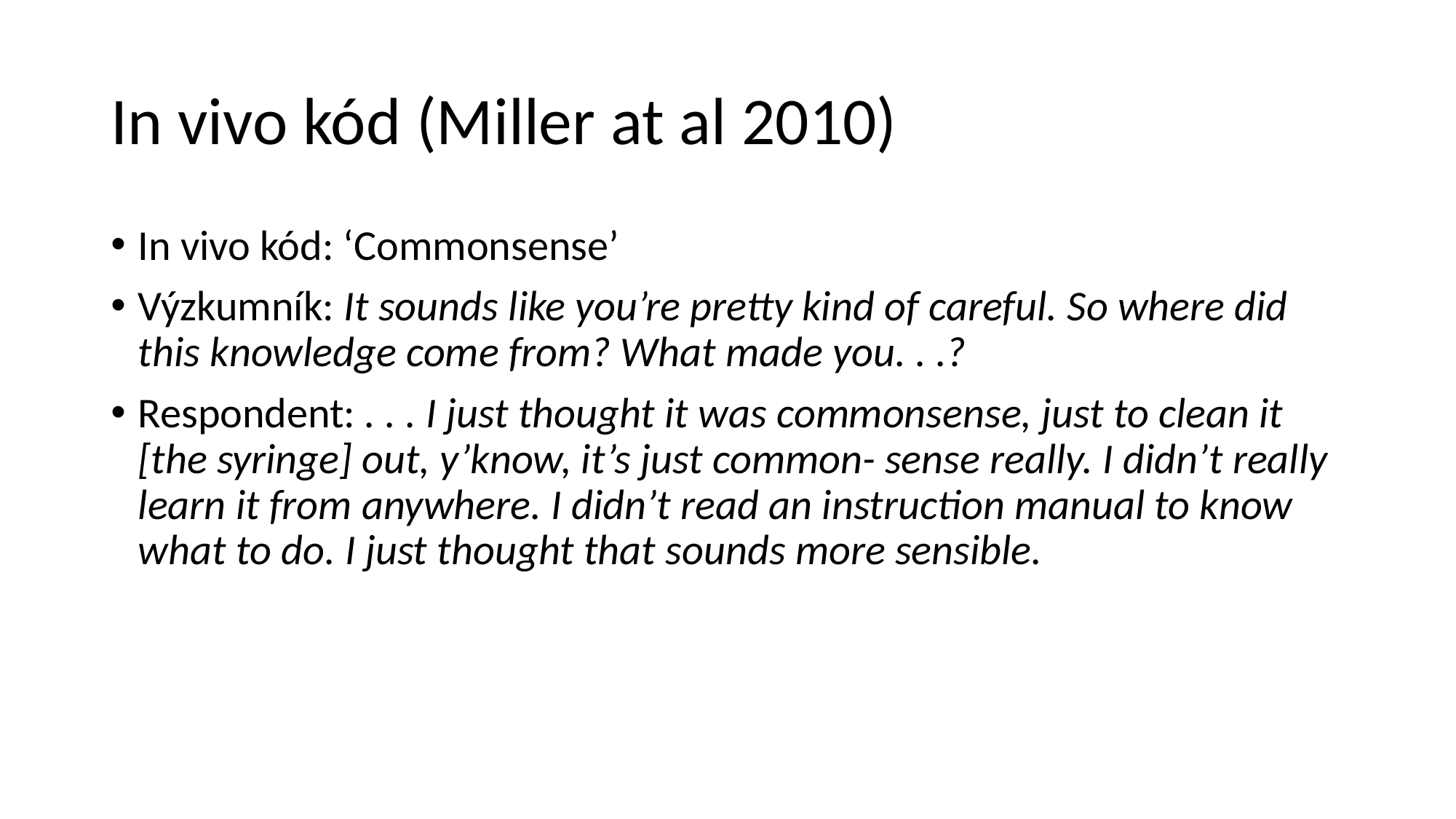

# In vivo kód (Miller at al 2010)
In vivo kód: ‘Commonsense’
Výzkumník: It sounds like you’re pretty kind of careful. So where did this knowledge come from? What made you. . .?
Respondent: . . . I just thought it was commonsense, just to clean it [the syringe] out, y’know, it’s just common- sense really. I didn’t really learn it from anywhere. I didn’t read an instruction manual to know what to do. I just thought that sounds more sensible.